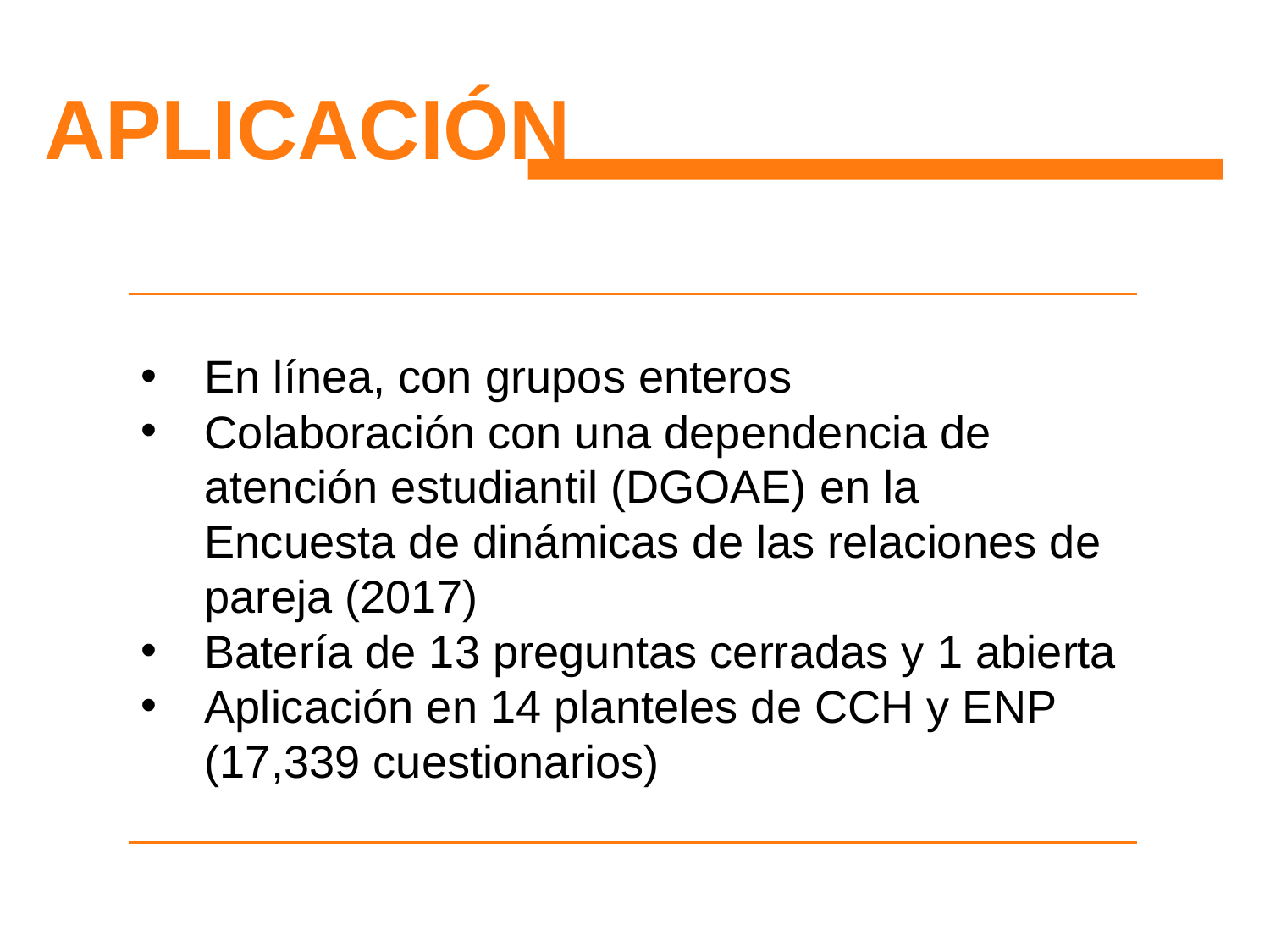

# Sample 7
Aplicación

En línea, con grupos enteros
Colaboración con una dependencia de atención estudiantil (DGOAE) en la Encuesta de dinámicas de las relaciones de pareja (2017)
Batería de 13 preguntas cerradas y 1 abierta
Aplicación en 14 planteles de CCH y ENP (17,339 cuestionarios)